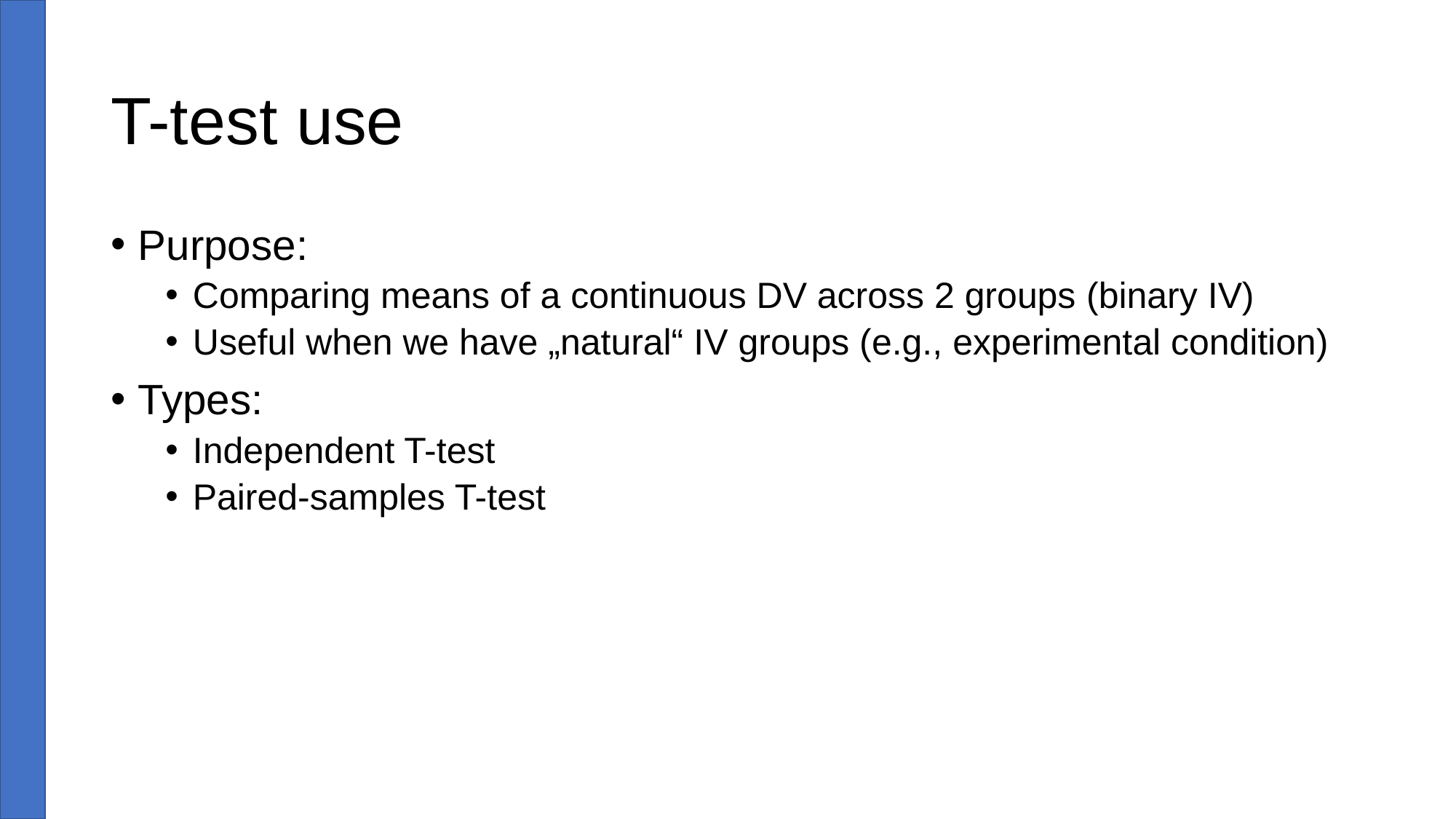

# T-test use
Purpose:
Comparing means of a continuous DV across 2 groups (binary IV)
Useful when we have „natural“ IV groups (e.g., experimental condition)
Types:
Independent T-test
Paired-samples T-test